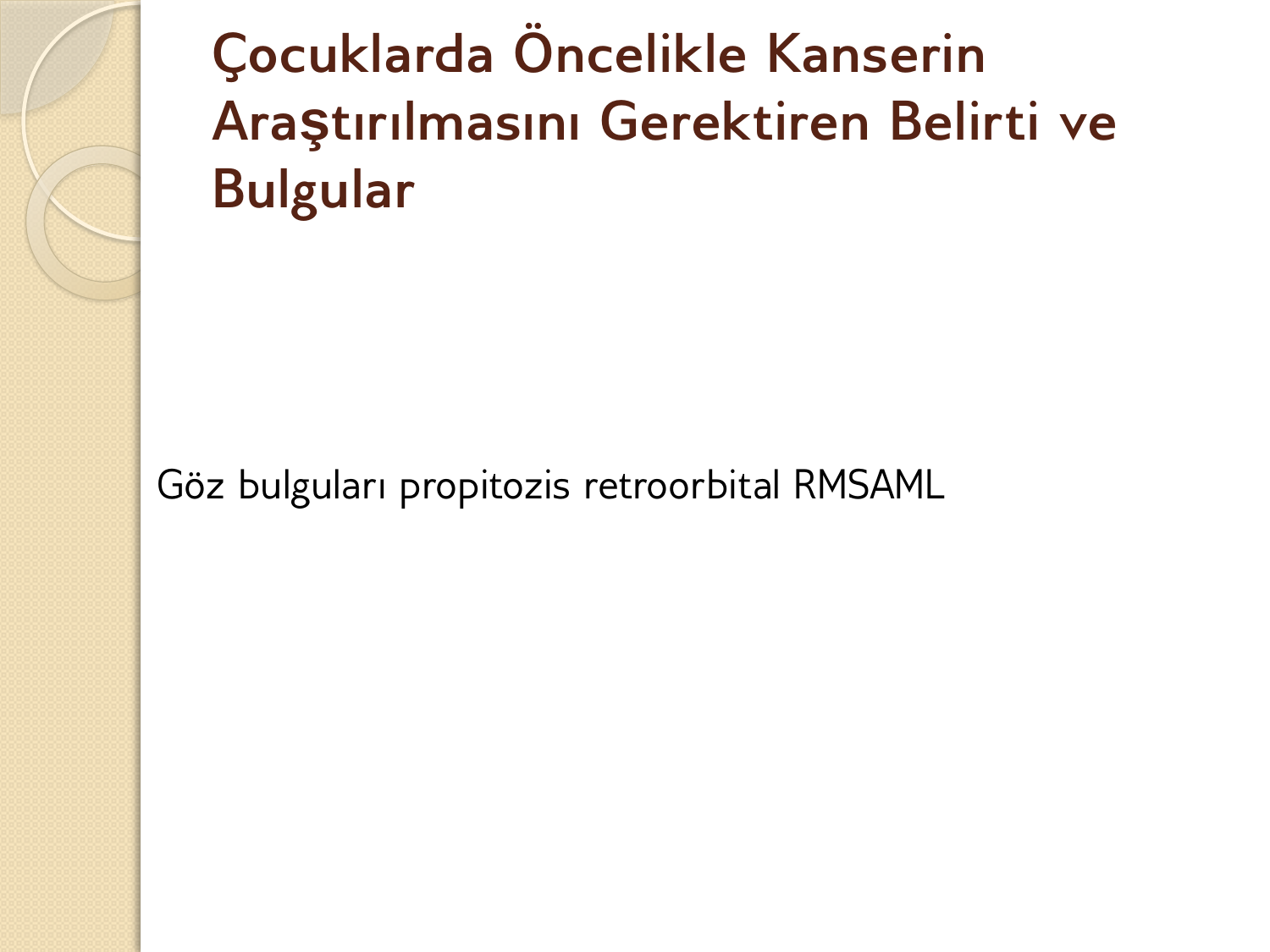

# Çocuklarda Öncelikle Kanserin Araştırılmasını Gerektiren Belirti ve Bulgular
Göz bulguları propitozis retroorbital RMSAML